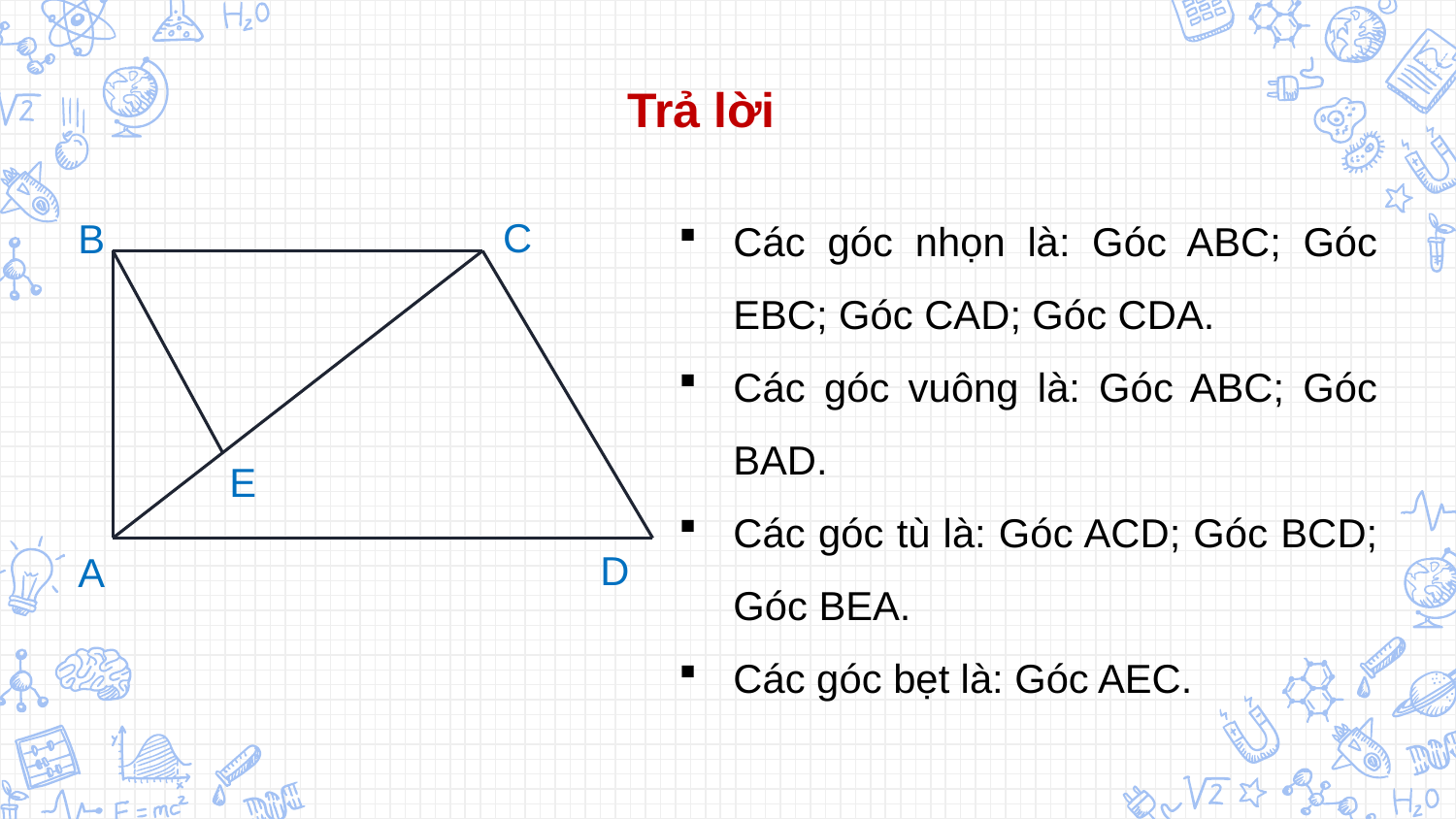

Trả lời
Các góc nhọn là: Góc ABC; Góc EBC; Góc CAD; Góc CDA.
Các góc vuông là: Góc ABC; Góc BAD.
Các góc tù là: Góc ACD; Góc BCD; Góc BEA.
Các góc bẹt là: Góc AEC.
C
B
E
D
A